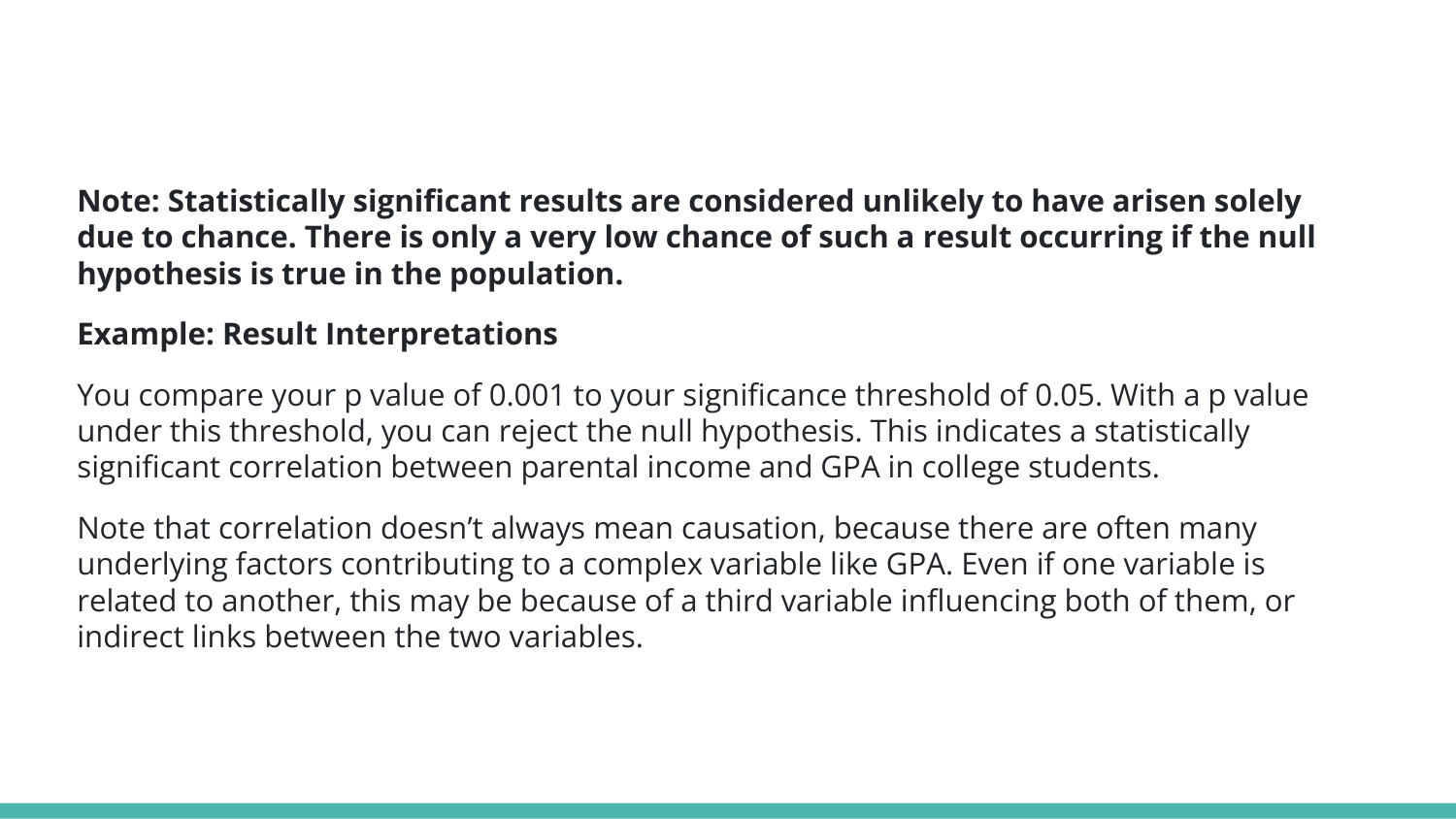

Note: Statistically significant results are considered unlikely to have arisen solely due to chance. There is only a very low chance of such a result occurring if the null hypothesis is true in the population.
Example: Result Interpretations
You compare your p value of 0.001 to your significance threshold of 0.05. With a p value under this threshold, you can reject the null hypothesis. This indicates a statistically significant correlation between parental income and GPA in college students.
Note that correlation doesn’t always mean causation, because there are often many underlying factors contributing to a complex variable like GPA. Even if one variable is related to another, this may be because of a third variable influencing both of them, or indirect links between the two variables.